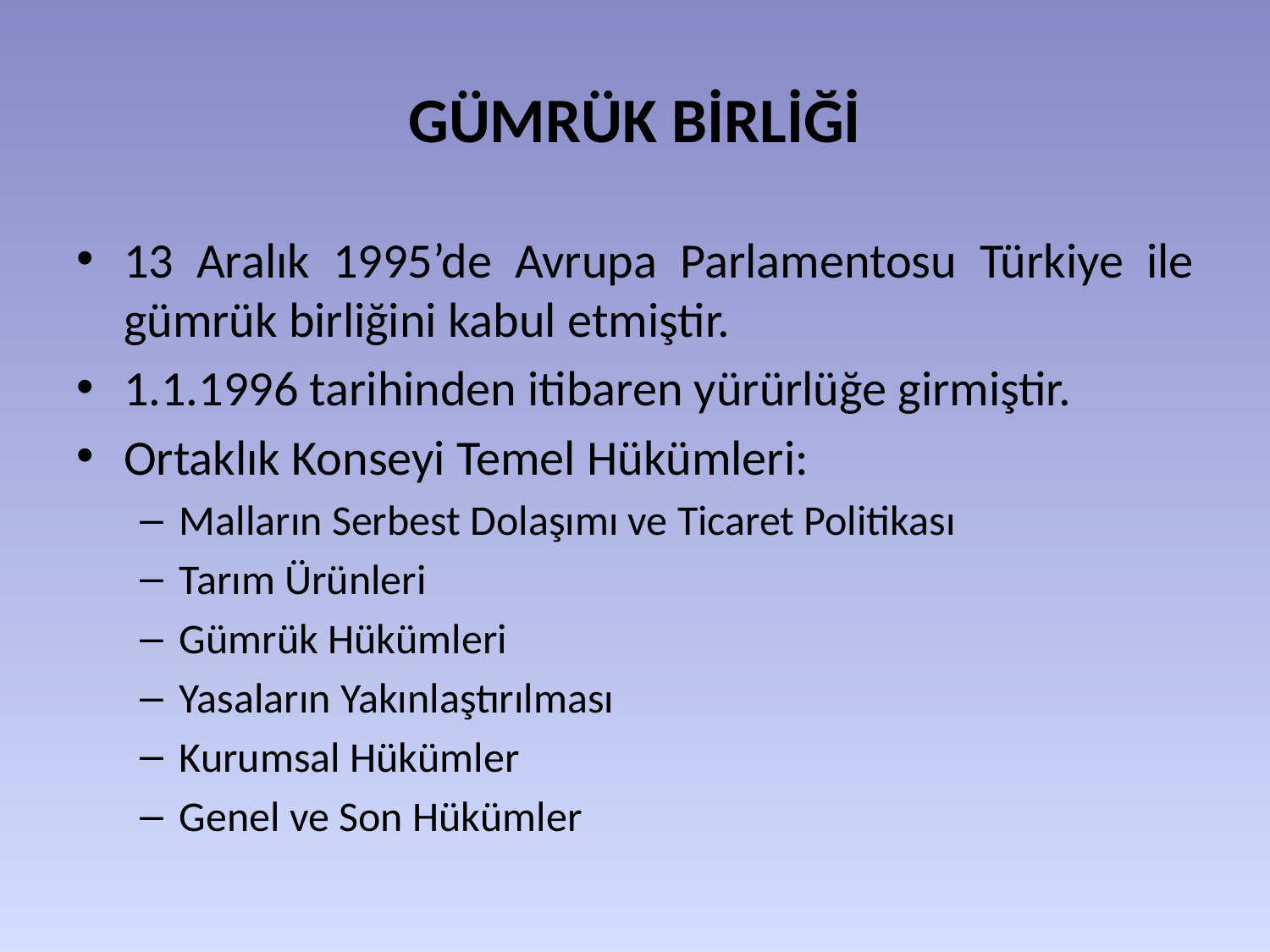

# GÜMRÜK BİRLİĞİ
13 Aralık 1995’de Avrupa Parlamentosu Türkiye ile gümrük birliğini kabul etmiştir.
1.1.1996 tarihinden itibaren yürürlüğe girmiştir.
Ortaklık Konseyi Temel Hükümleri:
Malların Serbest Dolaşımı ve Ticaret Politikası
Tarım Ürünleri
Gümrük Hükümleri
Yasaların Yakınlaştırılması
Kurumsal Hükümler
Genel ve Son Hükümler